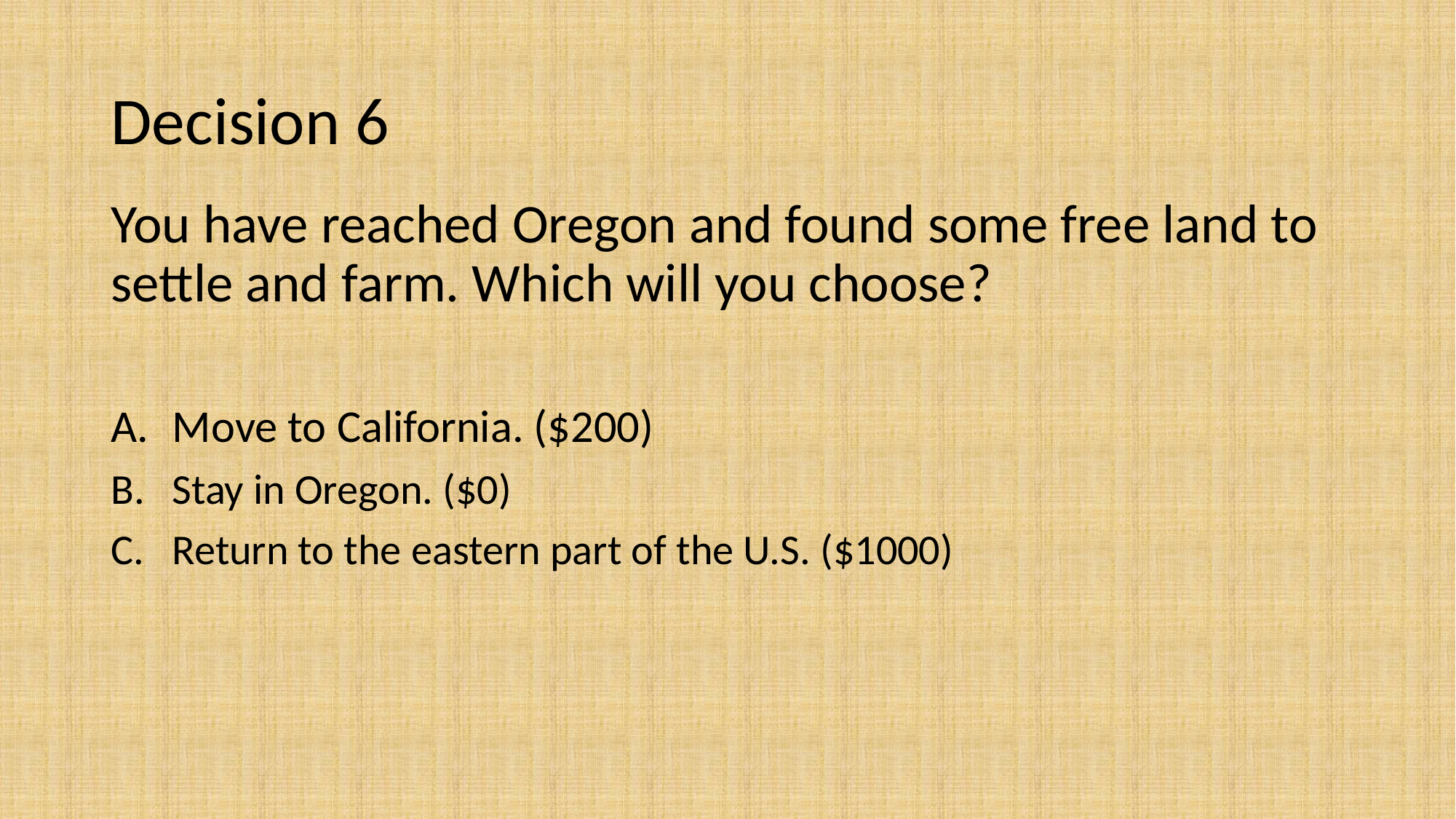

# Decision 6
You have reached Oregon and found some free land to settle and farm. Which will you choose?

Move to California. ($200)
Stay in Oregon. ($0)
Return to the eastern part of the U.S. ($1000)